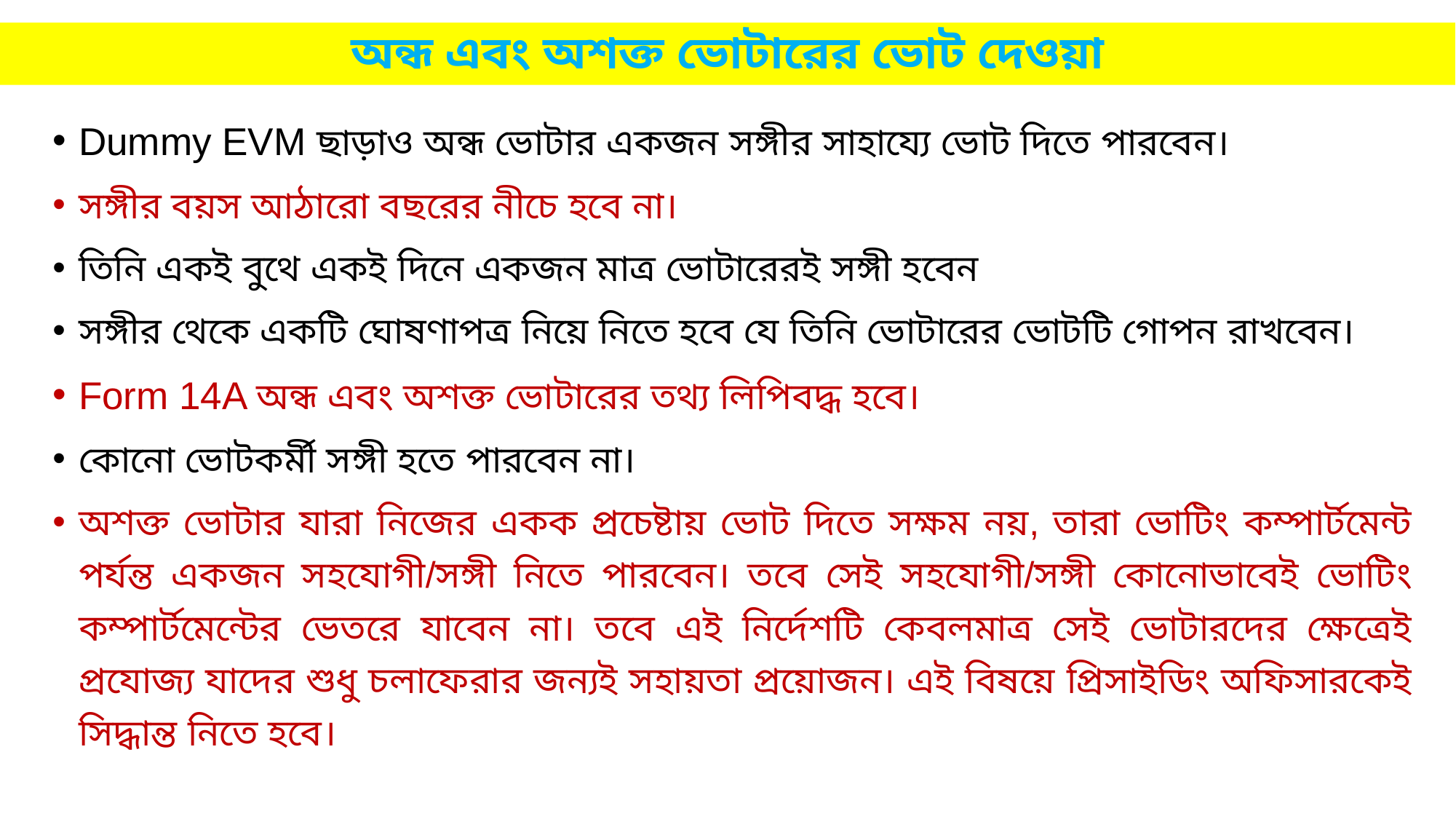

# অন্ধ এবং অশক্ত ভোটারের ভোট দেওয়া
Dummy EVM ছাড়াও অন্ধ ভোটার একজন সঙ্গীর সাহায্যে ভোট দিতে পারবেন।
সঙ্গীর বয়স আঠারো বছরের নীচে হবে না।
তিনি একই বুথে একই দিনে একজন মাত্র ভোটারেরই সঙ্গী হবেন
সঙ্গীর থেকে একটি ঘোষণাপত্র নিয়ে নিতে হবে যে তিনি ভোটারের ভোটটি গোপন রাখবেন।
Form 14A অন্ধ এবং অশক্ত ভোটারের তথ্য লিপিবদ্ধ হবে।
কোনো ভোটকর্মী সঙ্গী হতে পারবেন না।
অশক্ত ভোটার যারা নিজের একক প্রচেষ্টায় ভোট দিতে সক্ষম নয়, তারা ভোটিং কম্পার্টমেন্ট পর্যন্ত একজন সহযোগী/সঙ্গী নিতে পারবেন। তবে সেই সহযোগী/সঙ্গী কোনোভাবেই ভোটিং কম্পার্টমেন্টের ভেতরে যাবেন না। তবে এই নির্দেশটি কেবলমাত্র সেই ভোটারদের ক্ষেত্রেই প্রযোজ্য যাদের শুধু চলাফেরার জন্যই সহায়তা প্রয়োজন। এই বিষয়ে প্রিসাইডিং অফিসারকেই সিদ্ধান্ত নিতে হবে।